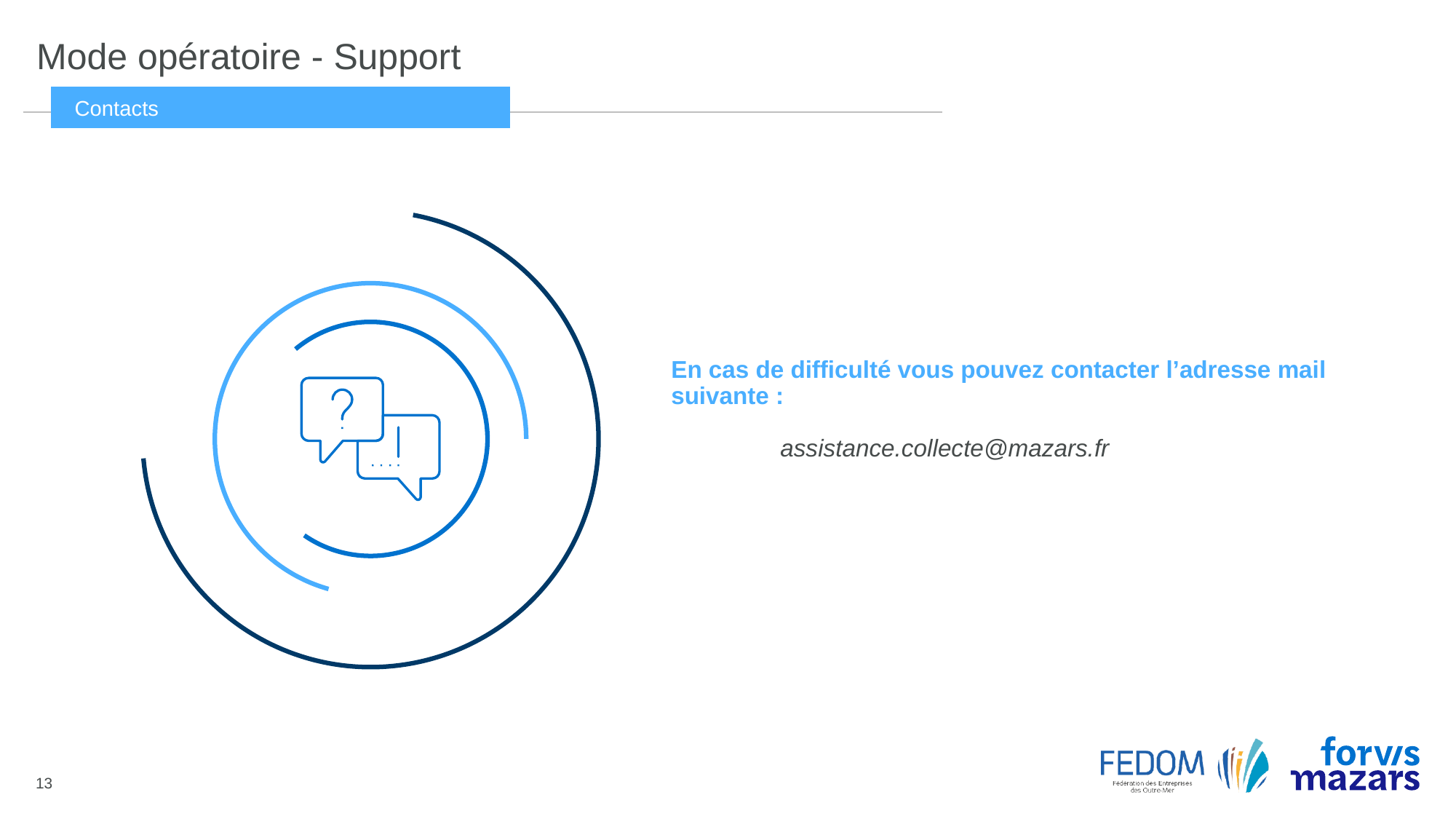

# Mode opératoire - Support
Contacts

En cas de difficulté vous pouvez contacter l’adresse mail suivante :

	assistance.collecte@mazars.fr

13